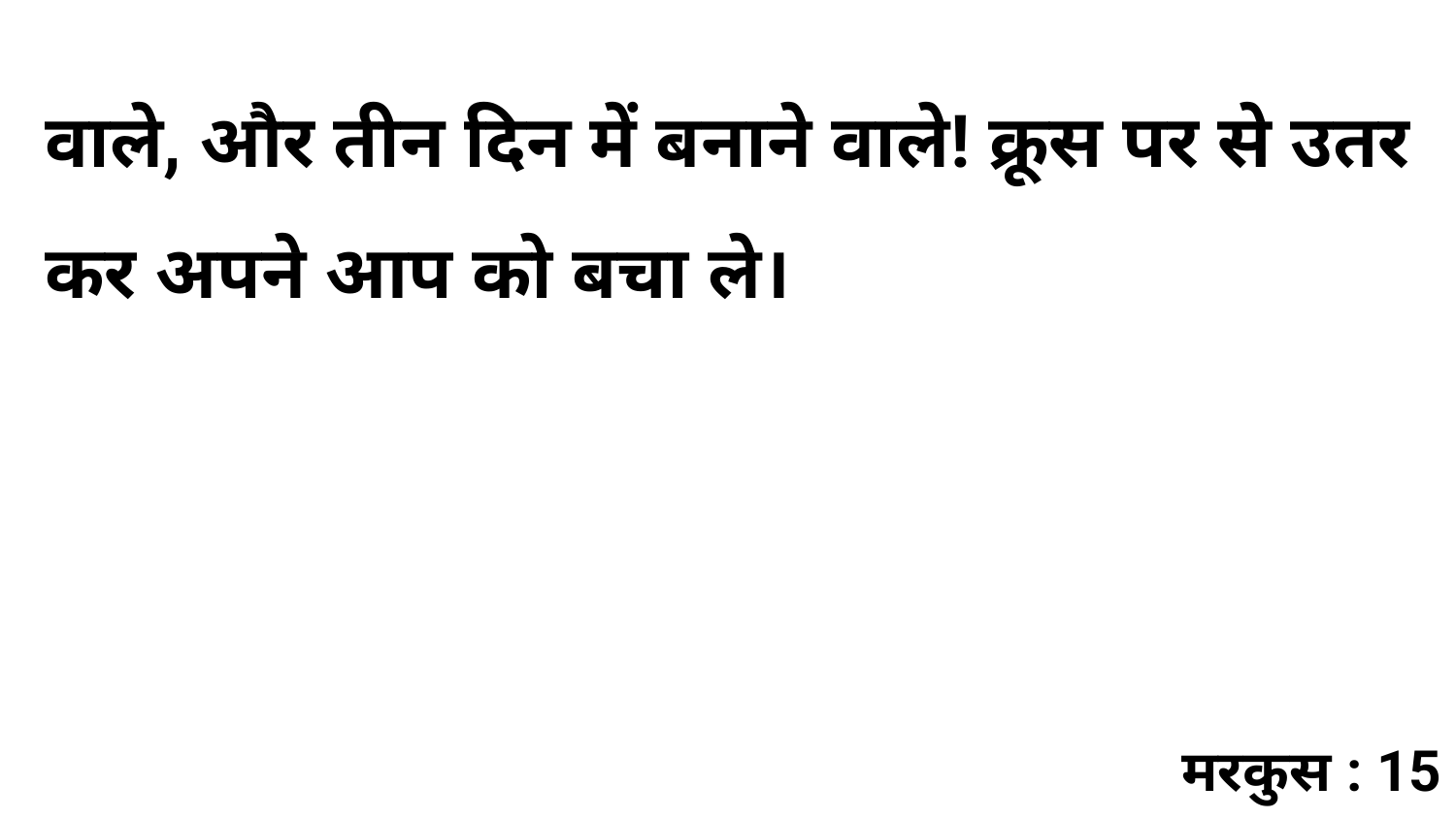

वाले, और तीन दिन में बनाने वाले! क्रूस पर से उतर कर अपने आप को बचा ले।
मरकुस : 15